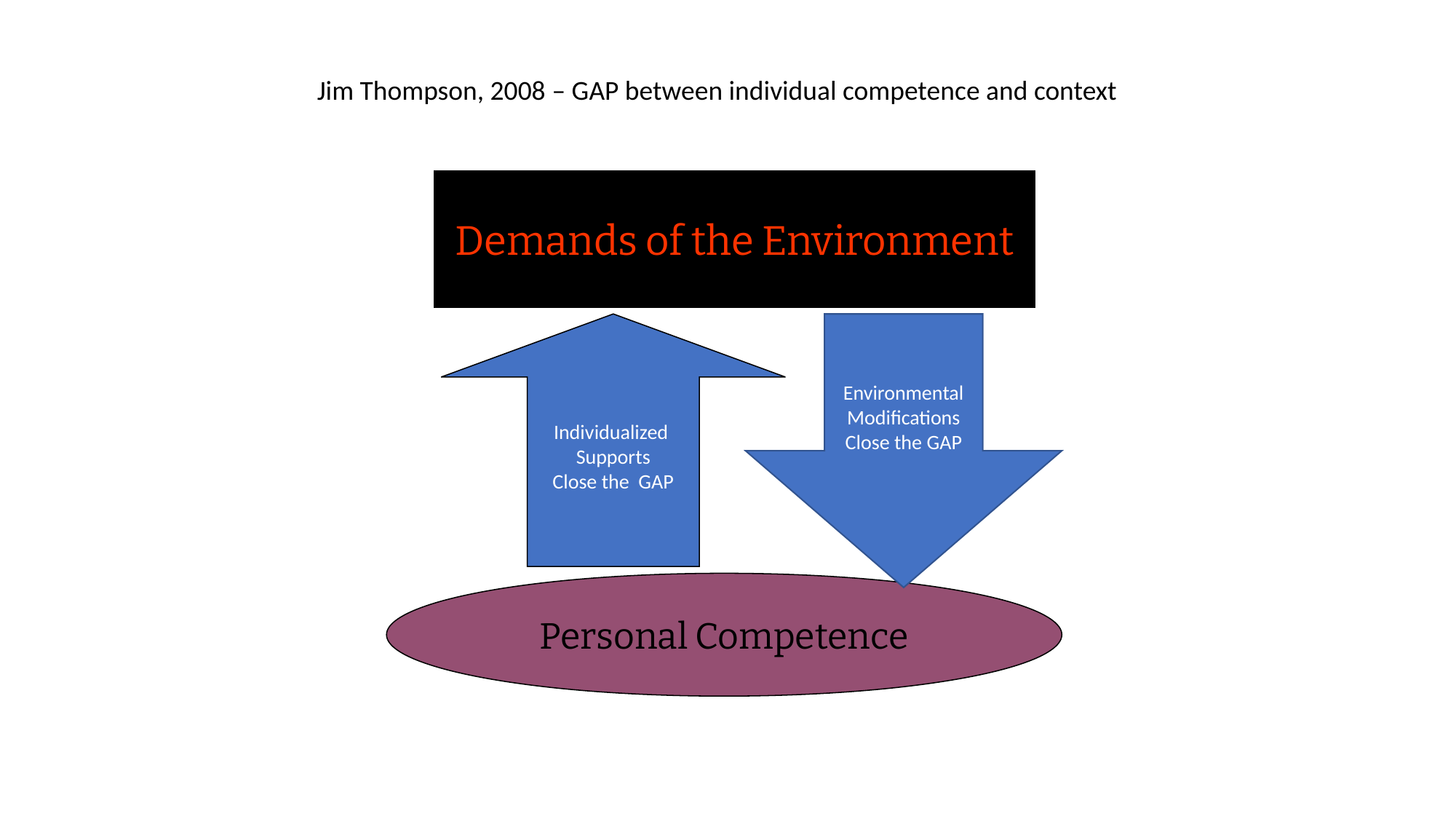

Jim Thompson, 2008 – GAP between individual competence and context
Demands of the Environment
Individualized
Supports
Close the  GAP
Environmental Modifications Close the GAP
Personal Competence